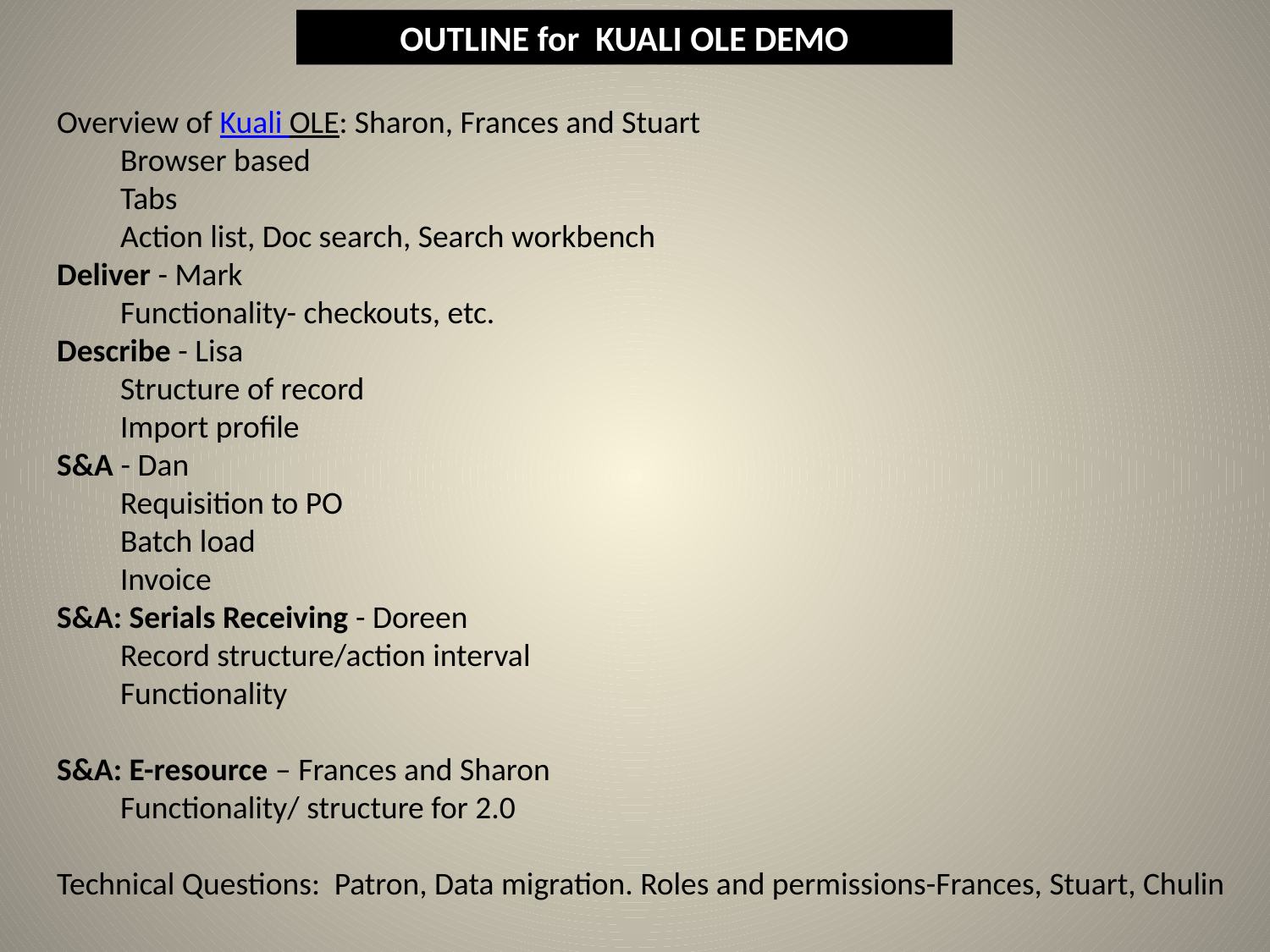

OUTLINE for  KUALI OLE DEMO
Overview of Kuali OLE: Sharon, Frances and Stuart
Browser based
Tabs
Action list, Doc search, Search workbench
Deliver - Mark
Functionality- checkouts, etc.
Describe - Lisa
Structure of record
Import profile
S&A - Dan
Requisition to PO
Batch load
Invoice
S&A: Serials Receiving - Doreen
Record structure/action interval
Functionality
S&A: E-resource – Frances and Sharon
Functionality/ structure for 2.0

Technical Questions:  Patron, Data migration. Roles and permissions-Frances, Stuart, Chulin